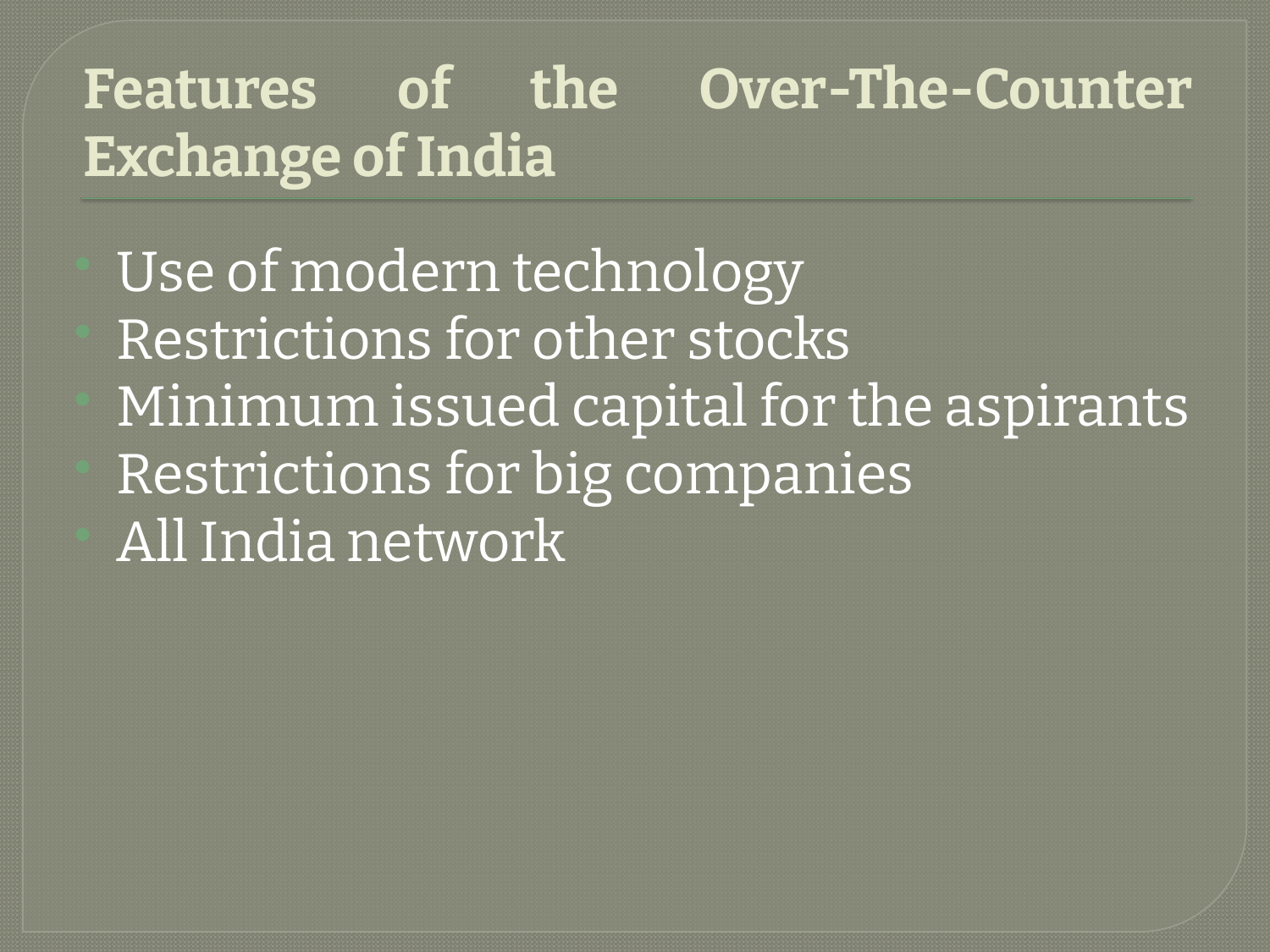

# Features of the Over-The-Counter Exchange of India
Use of modern technology
Restrictions for other stocks
Minimum issued capital for the aspirants
Restrictions for big companies
All India network